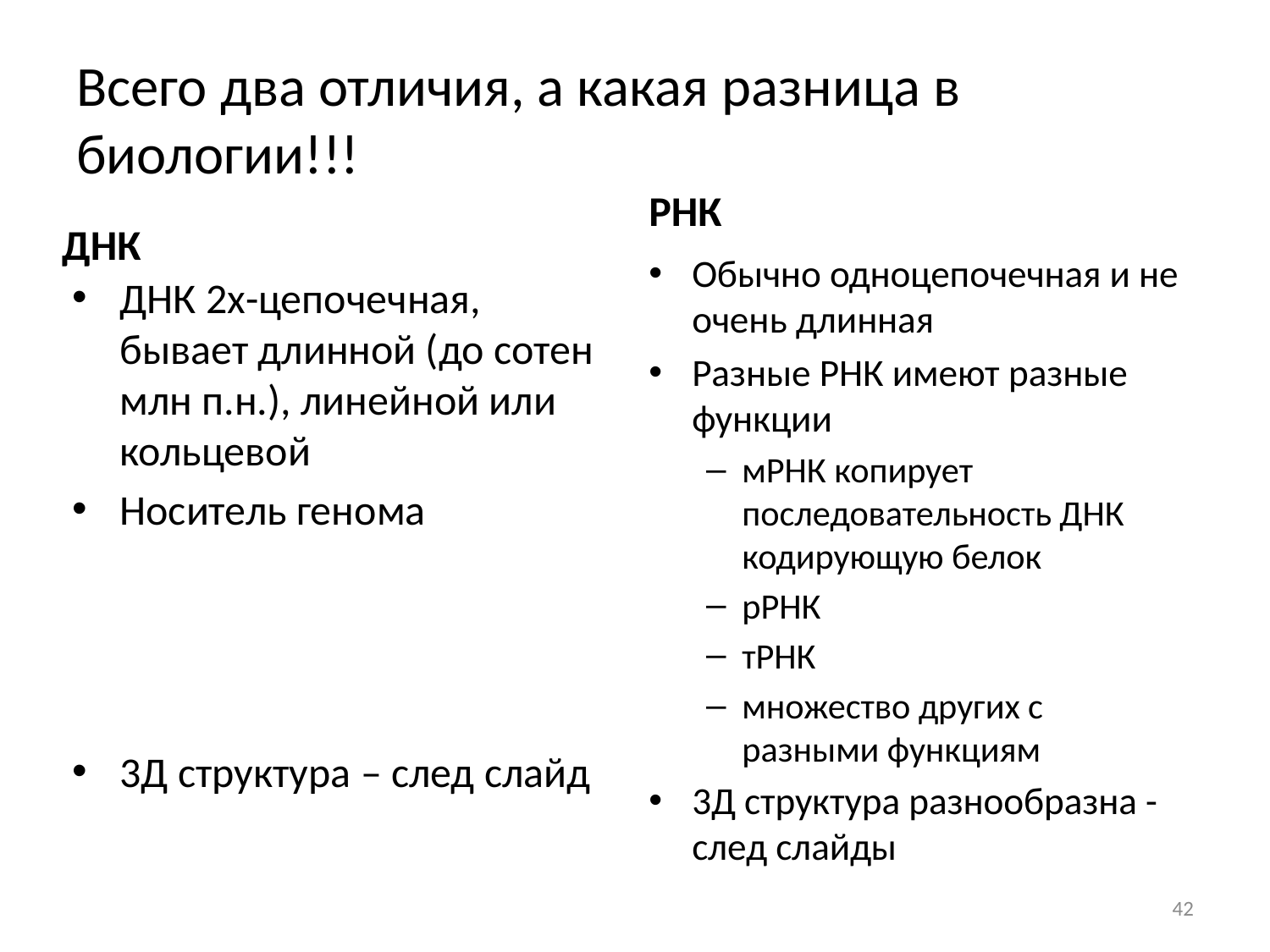

# Всего два отличия, а какая разница в биологии!!!
РНК
ДНК
Обычно одноцепочечная и не очень длинная
Разные РНК имеют разные функции
мРНК копирует последовательность ДНК кодирующую белок
рРНК
тРНК
множество других с разными функциям
3Д структура разнообразна - след слайды
ДНК 2х-цепочечная,
бывает длинной (до сотен  млн п.н.), линейной или кольцевой
Носитель генома
3Д структура – след слайд
42